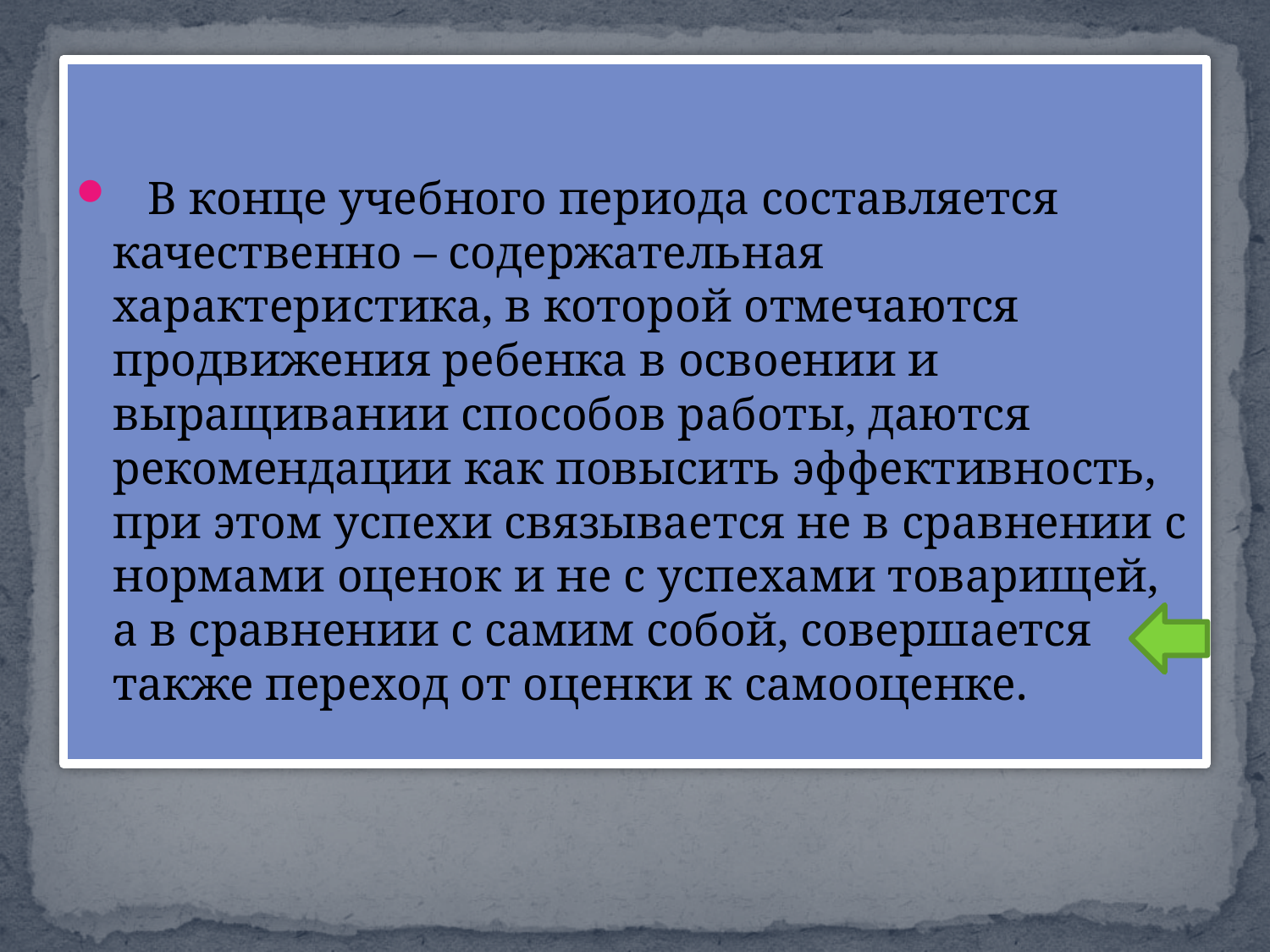

В конце учебного периода составляется качественно – содержательная характеристика, в которой отмечаются продвижения ребенка в освоении и выращивании способов работы, даются рекомендации как повысить эффективность, при этом успехи связывается не в сравнении с нормами оценок и не с успехами товарищей, а в сравнении с самим собой, совершается также переход от оценки к самооценке.